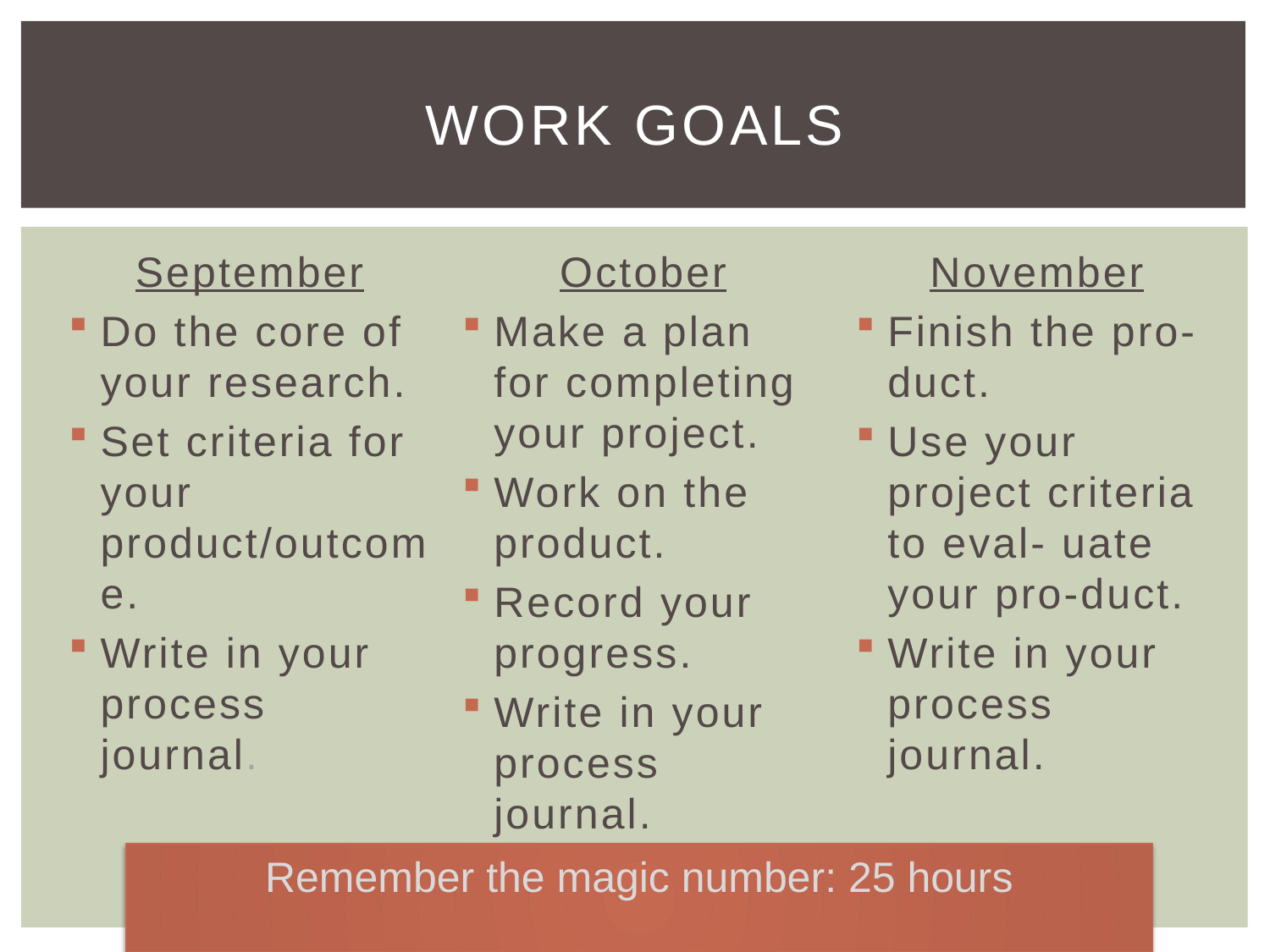

# Work goals
September
Do the core of your research.
Set criteria for your product/outcome.
Write in your process journal.
October
Make a plan for completing your project.
Work on the product.
Record your progress.
Write in your process journal.
November
Finish the pro-duct.
Use your project criteria to eval- uate your pro-duct.
Write in your process journal.

Remember the magic number: 25 hours